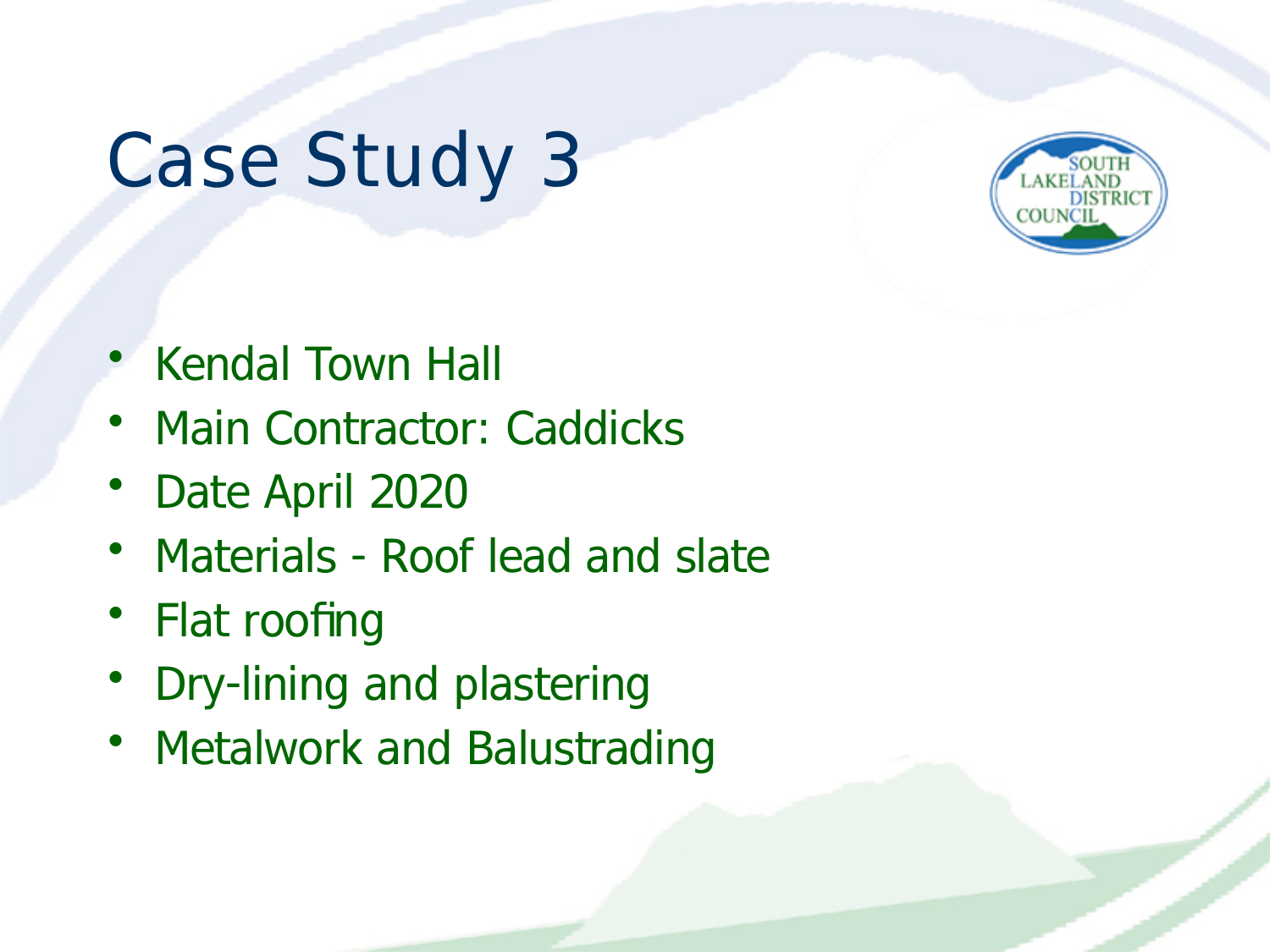

# Case Study 3
Kendal Town Hall
Main Contractor: Caddicks
Date April 2020
Materials - Roof lead and slate
Flat roofing
Dry-lining and plastering
Metalwork and Balustrading